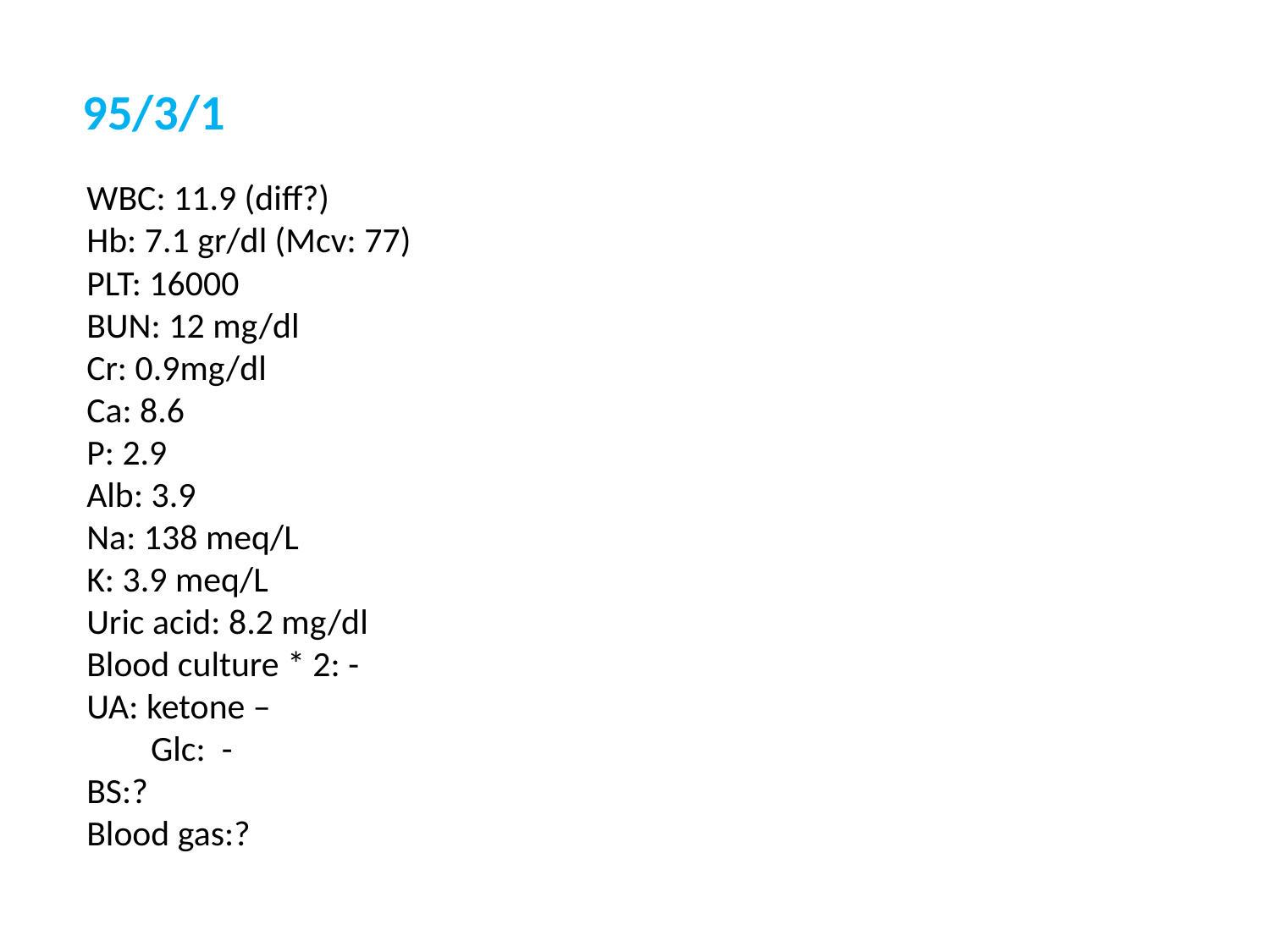

95/3/1
WBC: 11.9 (diff?)
Hb: 7.1 gr/dl (Mcv: 77)
PLT: 16000
BUN: 12 mg/dl
Cr: 0.9mg/dl
Ca: 8.6
P: 2.9
Alb: 3.9
Na: 138 meq/L
K: 3.9 meq/L
Uric acid: 8.2 mg/dl
Blood culture * 2: -
UA: ketone –
        Glc:  -
BS:?
Blood gas:?